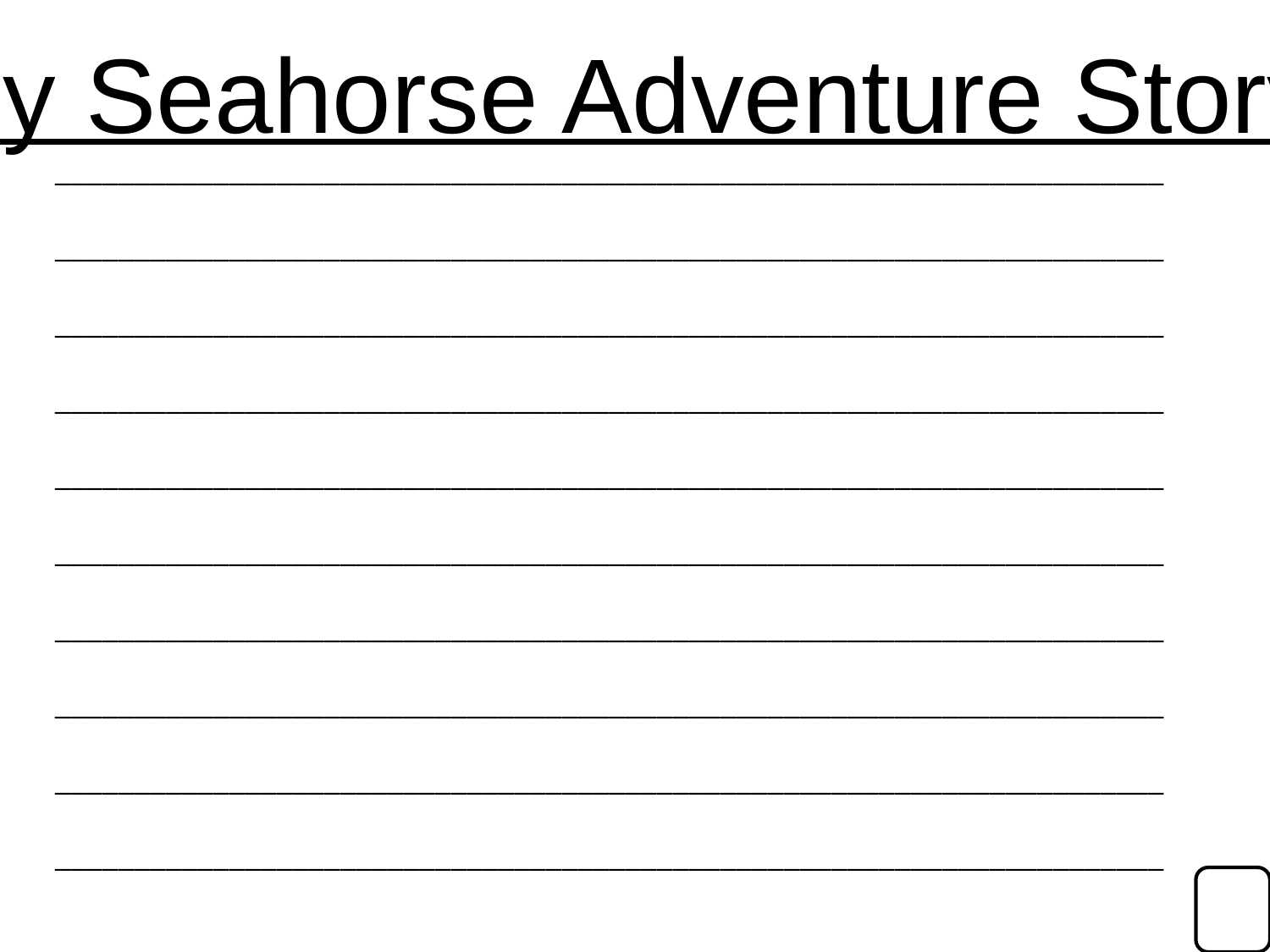

My Seahorse Adventure Story!

______________________________________________________________________

______________________________________________________________________

______________________________________________________________________

______________________________________________________________________

______________________________________________________________________

______________________________________________________________________

______________________________________________________________________

______________________________________________________________________

______________________________________________________________________

______________________________________________________________________